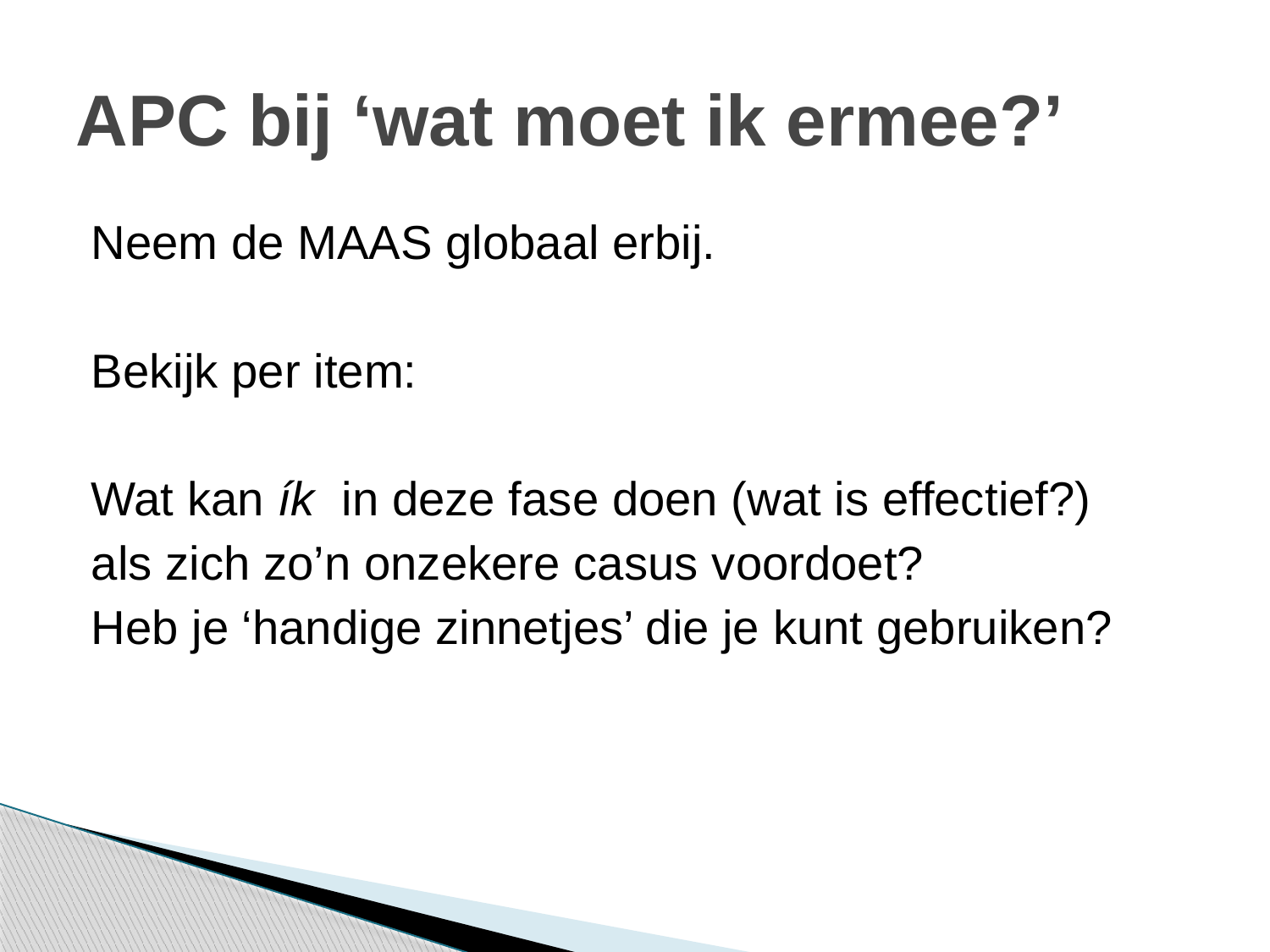

# APC bij ‘wat moet ik ermee?’
Neem de MAAS globaal erbij.

Bekijk per item:

Wat kan ík  in deze fase doen (wat is effectief?)
als zich zo’n onzekere casus voordoet?
Heb je ‘handige zinnetjes’ die je kunt gebruiken?